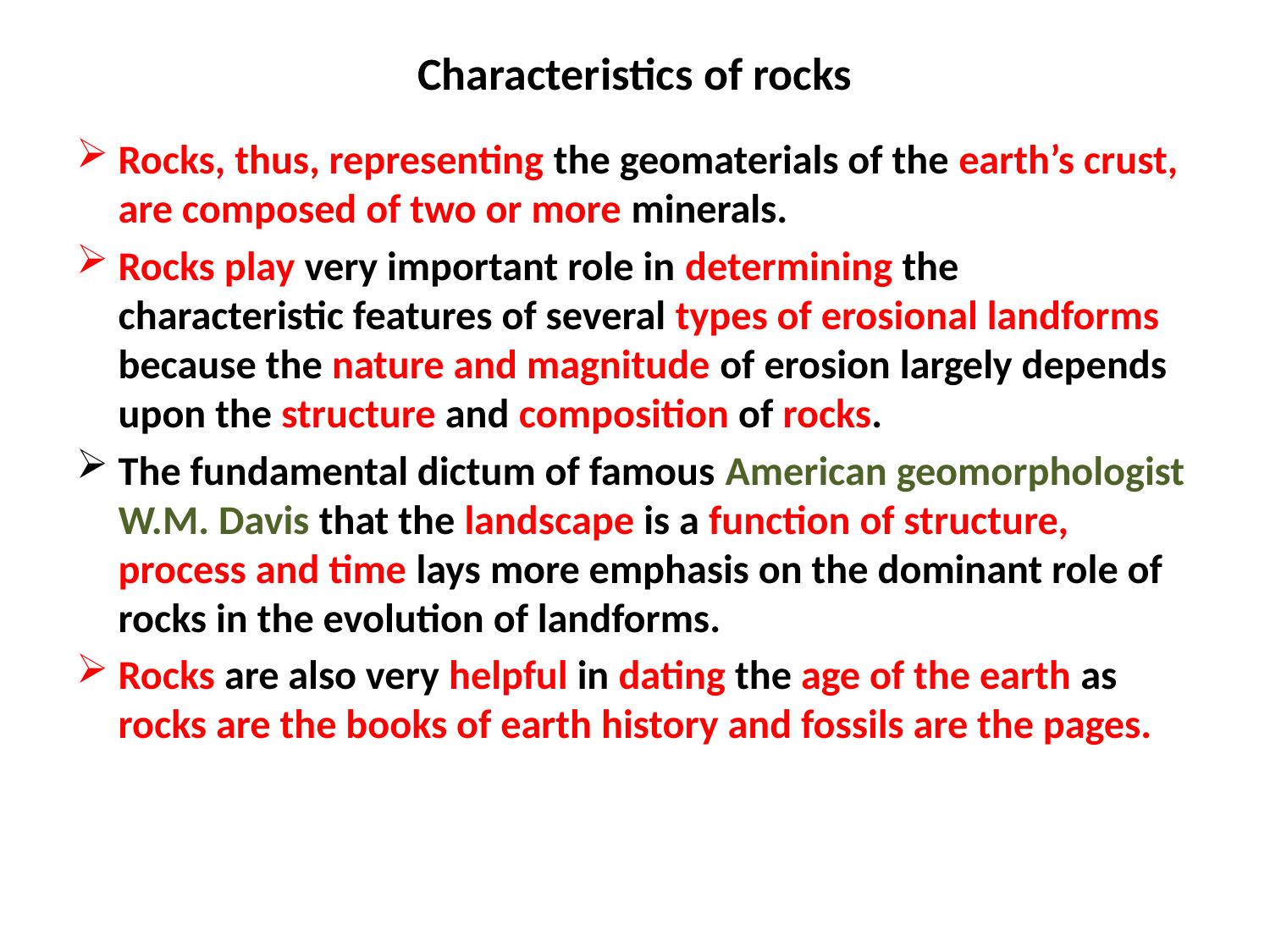

# Characteristics of rocks
Rocks, thus, representing the geomaterials of the earth’s crust, are composed of two or more minerals.
Rocks play very important role in determining the characteristic features of several types of erosional landforms because the nature and magnitude of erosion largely depends upon the structure and composition of rocks.
The fundamental dictum of famous American geomorphologist W.M. Davis that the landscape is a function of structure, process and time lays more emphasis on the dominant role of rocks in the evolution of landforms.
Rocks are also very helpful in dating the age of the earth as rocks are the books of earth history and fossils are the pages.